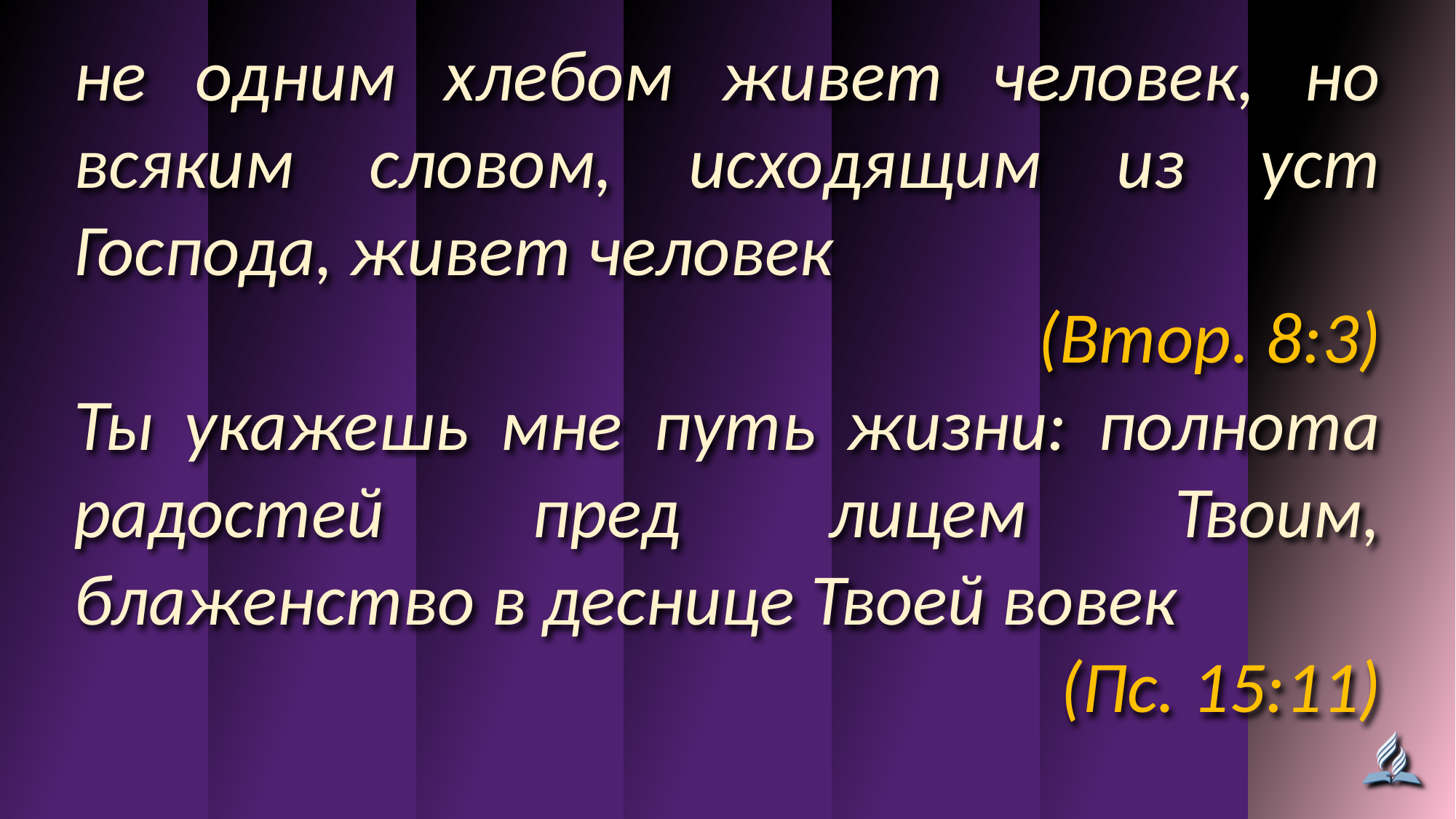

не одним хлебом живет человек, но всяким словом, исходящим из уст Господа, живет человек
(Втор. 8:3)
Ты укажешь мне путь жизни: полнота радостей пред лицем Твоим, блаженство в деснице Твоей вовек
(Пс. 15:11)